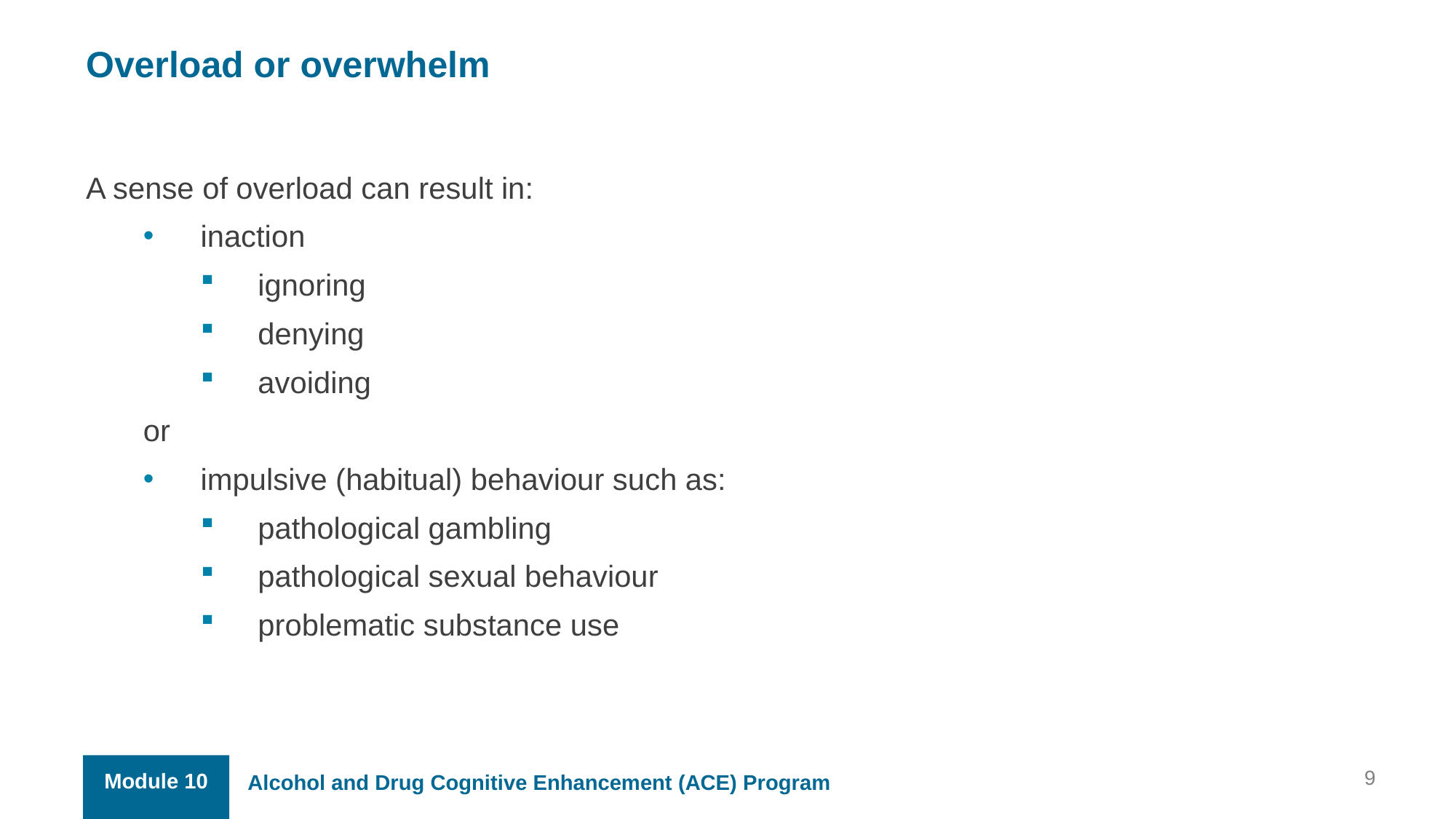

Overload or overwhelm
A sense of overload can result in:
inaction
ignoring
denying
avoiding
or
impulsive (habitual) behaviour such as:
pathological gambling
pathological sexual behaviour
problematic substance use

9